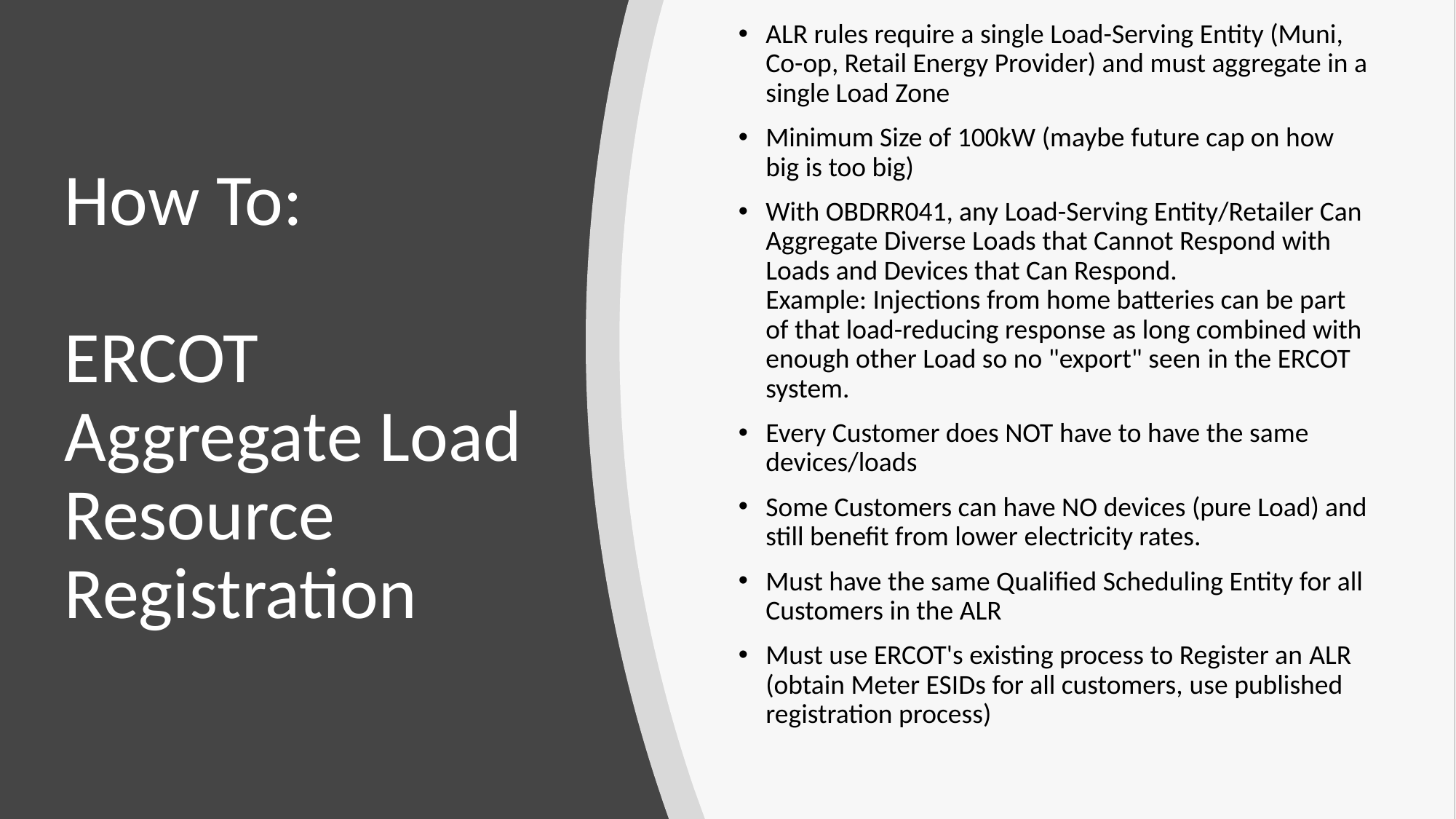

# How To: ERCOT Aggregate Load Resource Registration
ALR rules require a single Load-Serving Entity (Muni, Co-op, Retail Energy Provider) and must aggregate in a single Load Zone
Minimum Size of 100kW (maybe future cap on how big is too big)
With OBDRR041, any Load-Serving Entity/Retailer Can Aggregate Diverse Loads that Cannot Respond with Loads and Devices that Can Respond. Example: Injections from home batteries can be part of that load-reducing response as long combined with enough other Load so no "export" seen in the ERCOT system.
Every Customer does NOT have to have the same devices/loads
Some Customers can have NO devices (pure Load) and still benefit from lower electricity rates.
Must have the same Qualified Scheduling Entity for all Customers in the ALR
Must use ERCOT's existing process to Register an ALR (obtain Meter ESIDs for all customers, use published registration process)